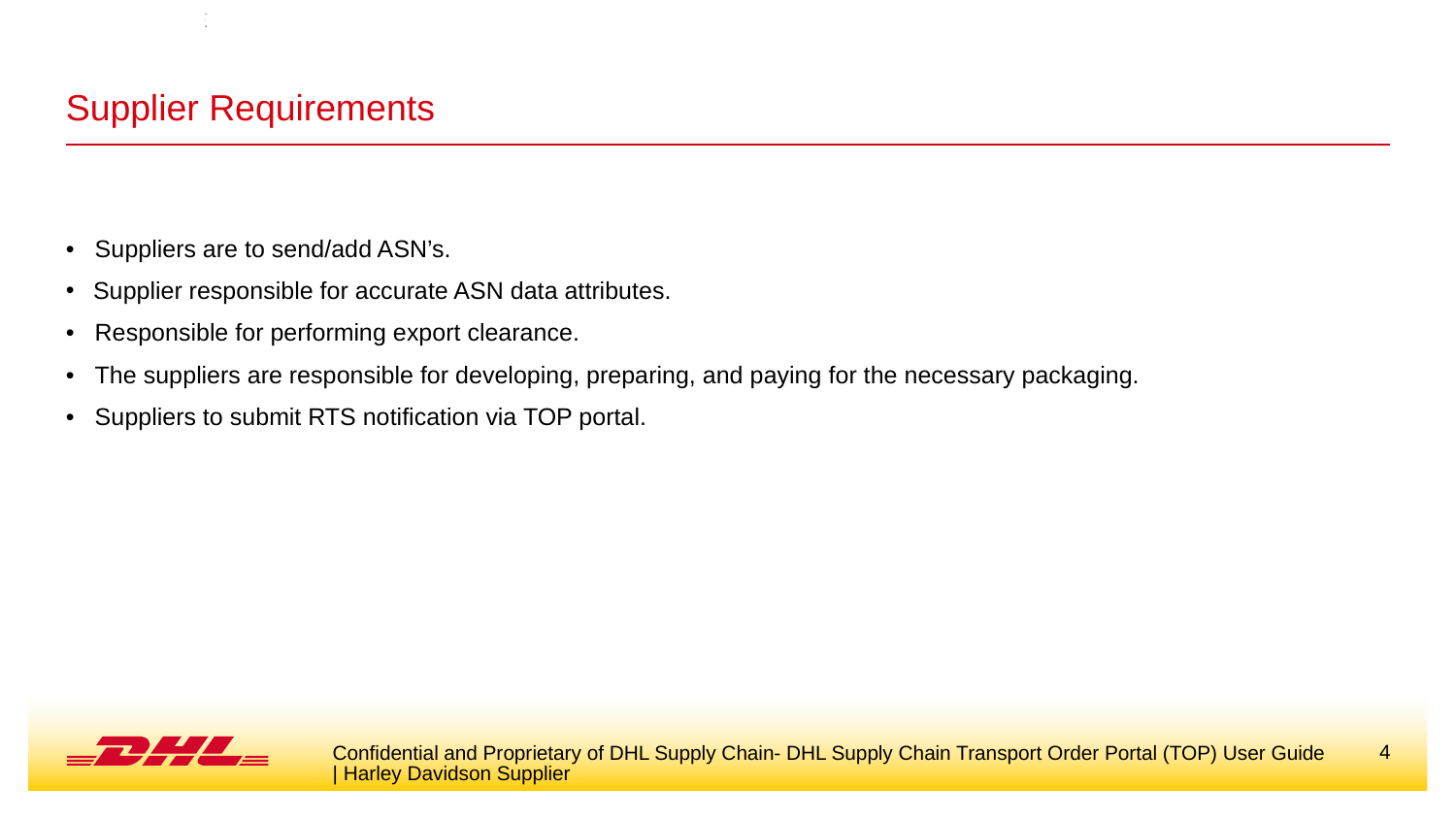

# Supplier Requirements

•   Suppliers are to send/add ASN’s.
Supplier responsible for accurate ASN data attributes.
•   Responsible for performing export clearance.
•   The suppliers are responsible for developing, preparing, and paying for the necessary packaging.
•   Suppliers to submit RTS notification via TOP portal.

Confidential and Proprietary of DHL Supply Chain- DHL Supply Chain Transport Order Portal (TOP) User Guide | Harley Davidson Supplier